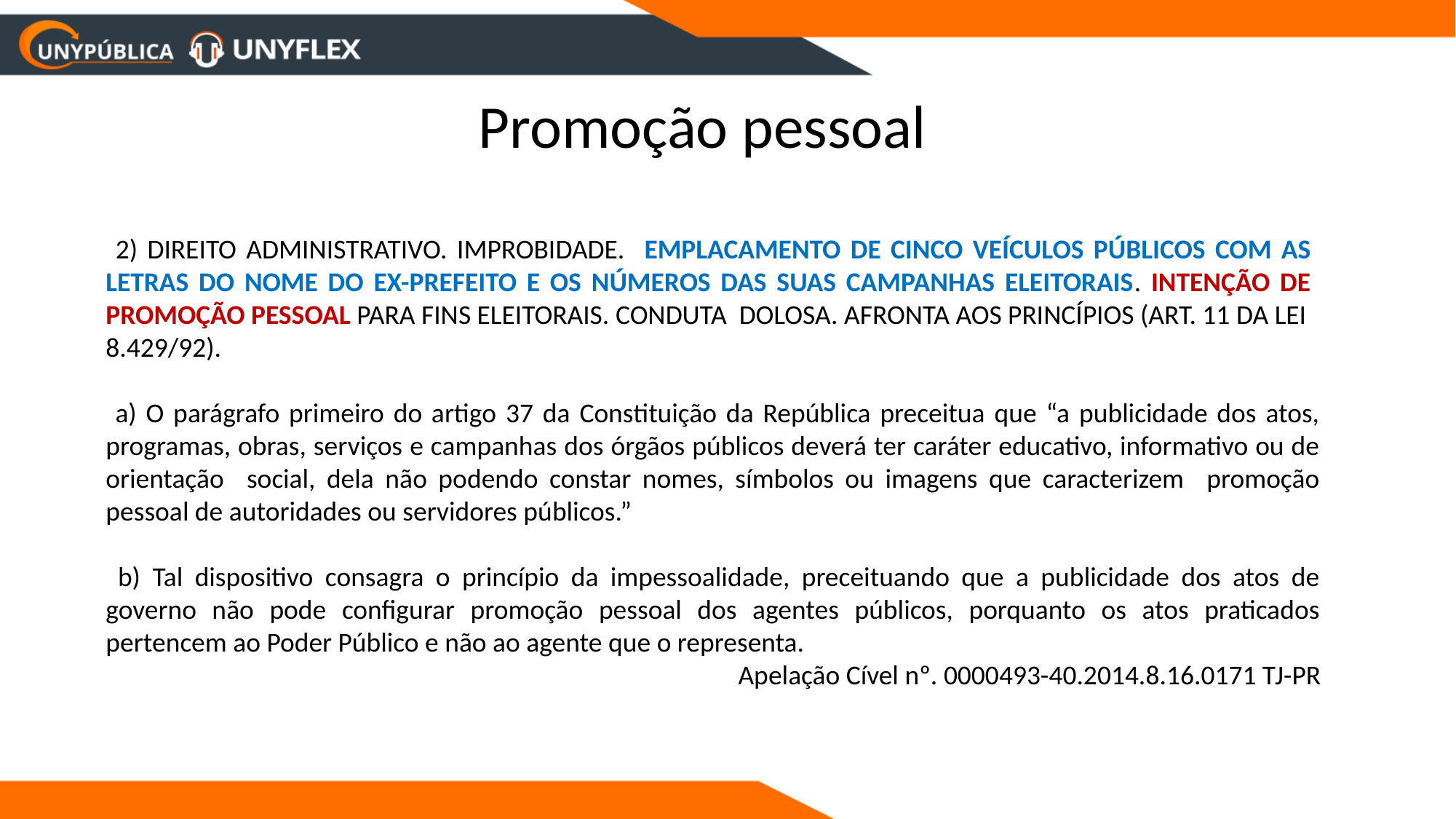

Promoção pessoal
 2) DIREITO ADMINISTRATIVO. IMPROBIDADE.  EMPLACAMENTO DE CINCO VEÍCULOS PÚBLICOS COM AS  LETRAS DO NOME DO EX-PREFEITO E OS NÚMEROS DAS SUAS CAMPANHAS ELEITORAIS. INTENÇÃO DE  PROMOÇÃO PESSOAL PARA FINS ELEITORAIS. CONDUTA  DOLOSA. AFRONTA AOS PRINCÍPIOS (ART. 11 DA LEI
8.429/92).

 a) O parágrafo primeiro do artigo 37 da Constituição da República preceitua que “a publicidade dos atos, programas, obras, serviços e campanhas dos órgãos públicos deverá ter caráter educativo, informativo ou de orientação  social, dela não podendo constar nomes, símbolos ou imagens que caracterizem  promoção pessoal de autoridades ou servidores públicos.”

 b) Tal dispositivo consagra o princípio da impessoalidade, preceituando que a publicidade dos atos de governo não pode configurar promoção pessoal dos agentes públicos, porquanto os atos praticados pertencem ao Poder Público e não ao agente que o representa.
Apelação Cível nº. 0000493-40.2014.8.16.0171 TJ-PR